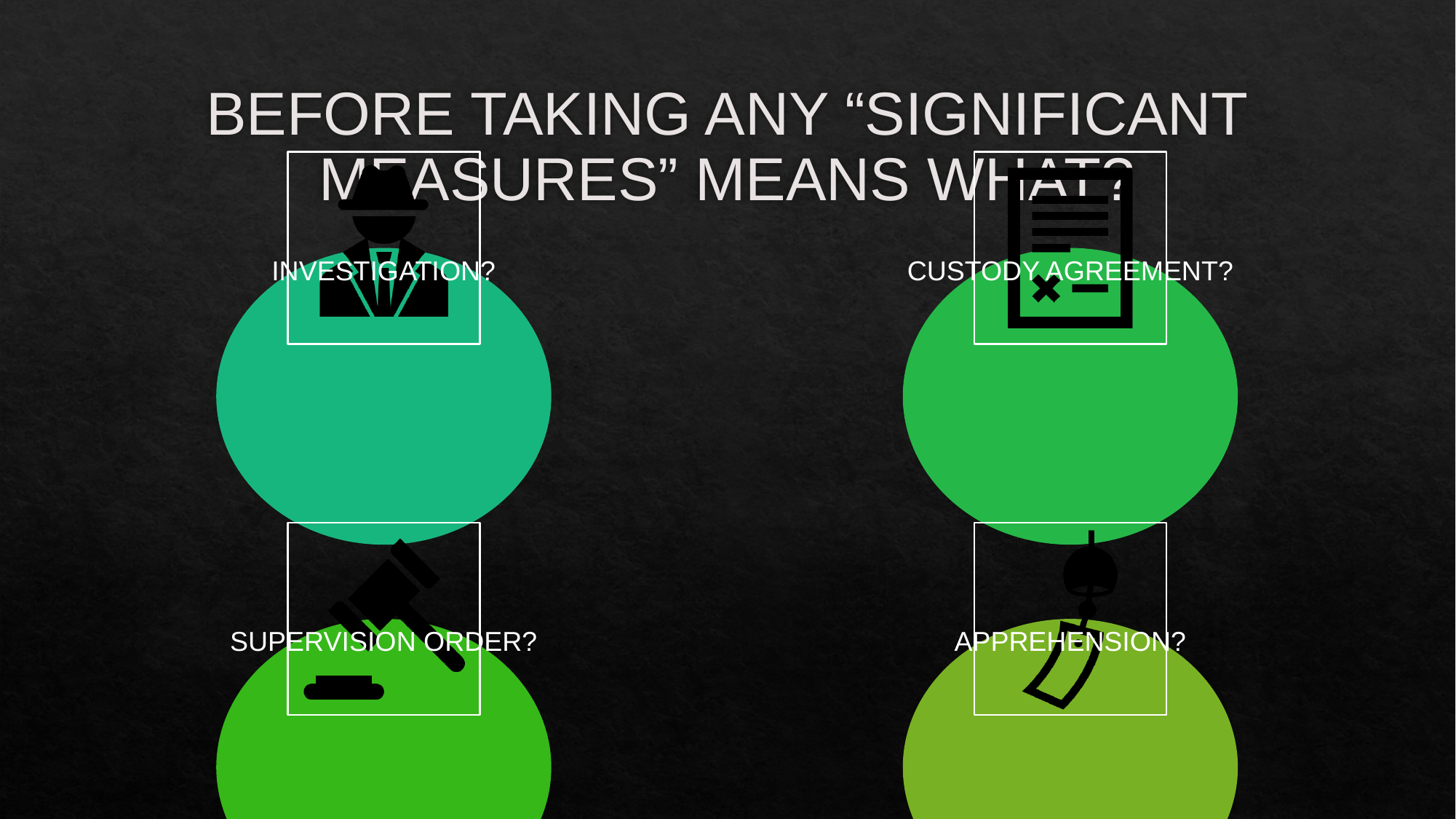

# BEFORE TAKING ANY “SIGNIFICANT MEASURES” MEANS WHAT?
INVESTIGATION?
CUSTODY AGREEMENT?
SUPERVISION ORDER?
APPREHENSION?